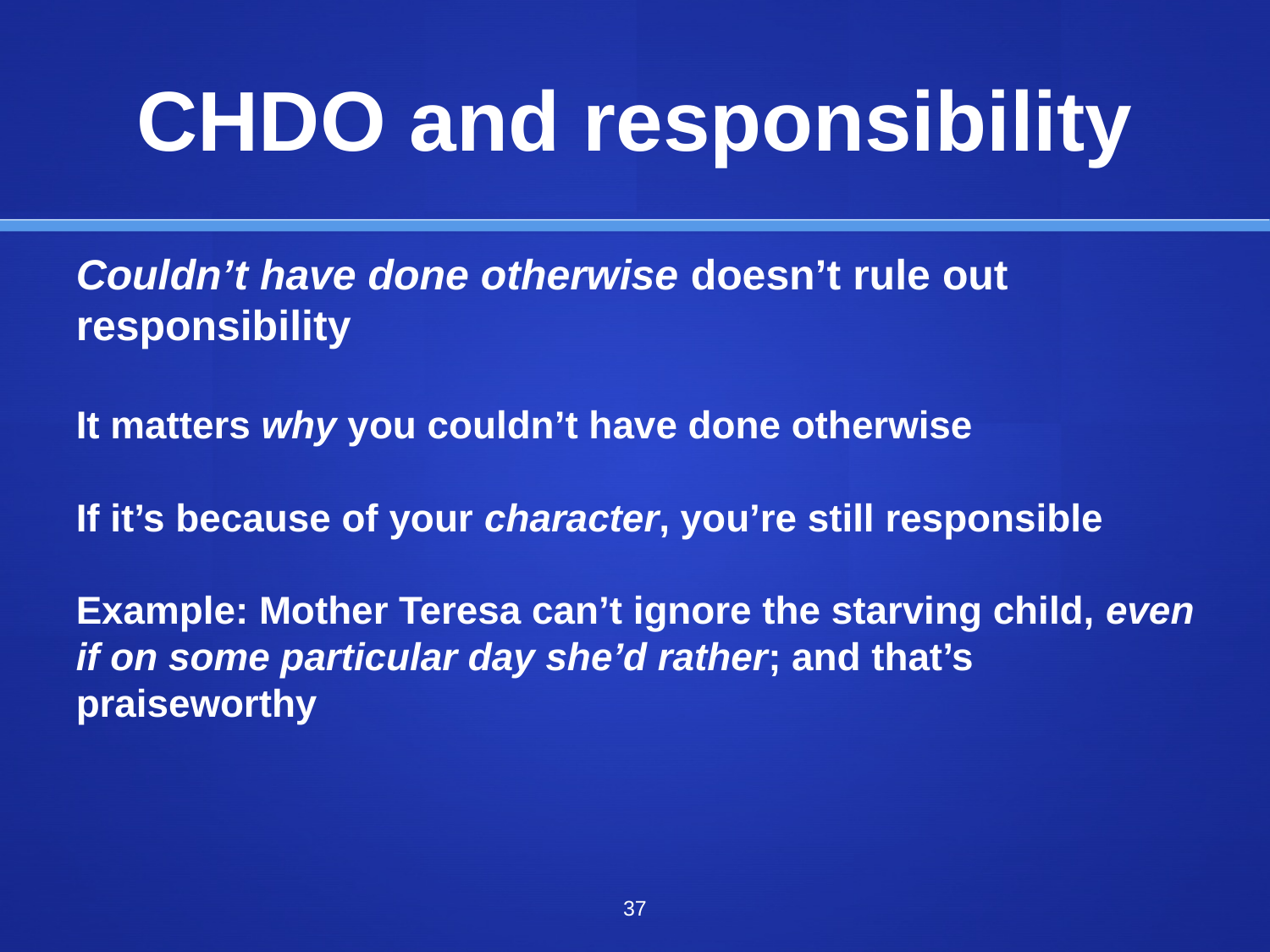

CHDO and responsibility
Couldn’t have done otherwise doesn’t rule out responsibility

It matters why you couldn’t have done otherwise

If it’s because of your character, you’re still responsible

Example: Mother Teresa can’t ignore the starving child, even if on some particular day she’d rather; and that’s praiseworthy

37